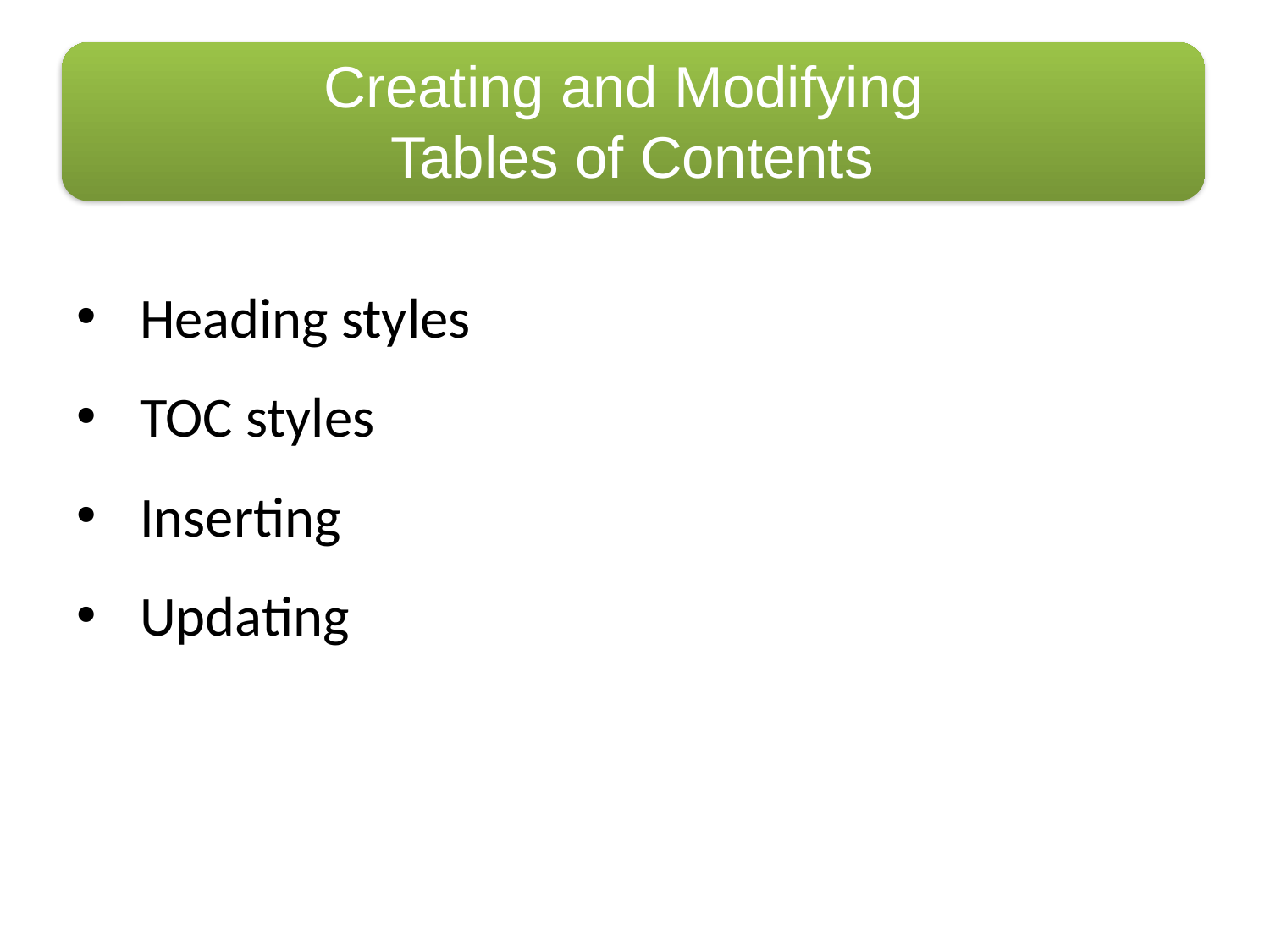

# Creating and Modifying Tables of Contents
Heading styles
TOC styles
Inserting
Updating